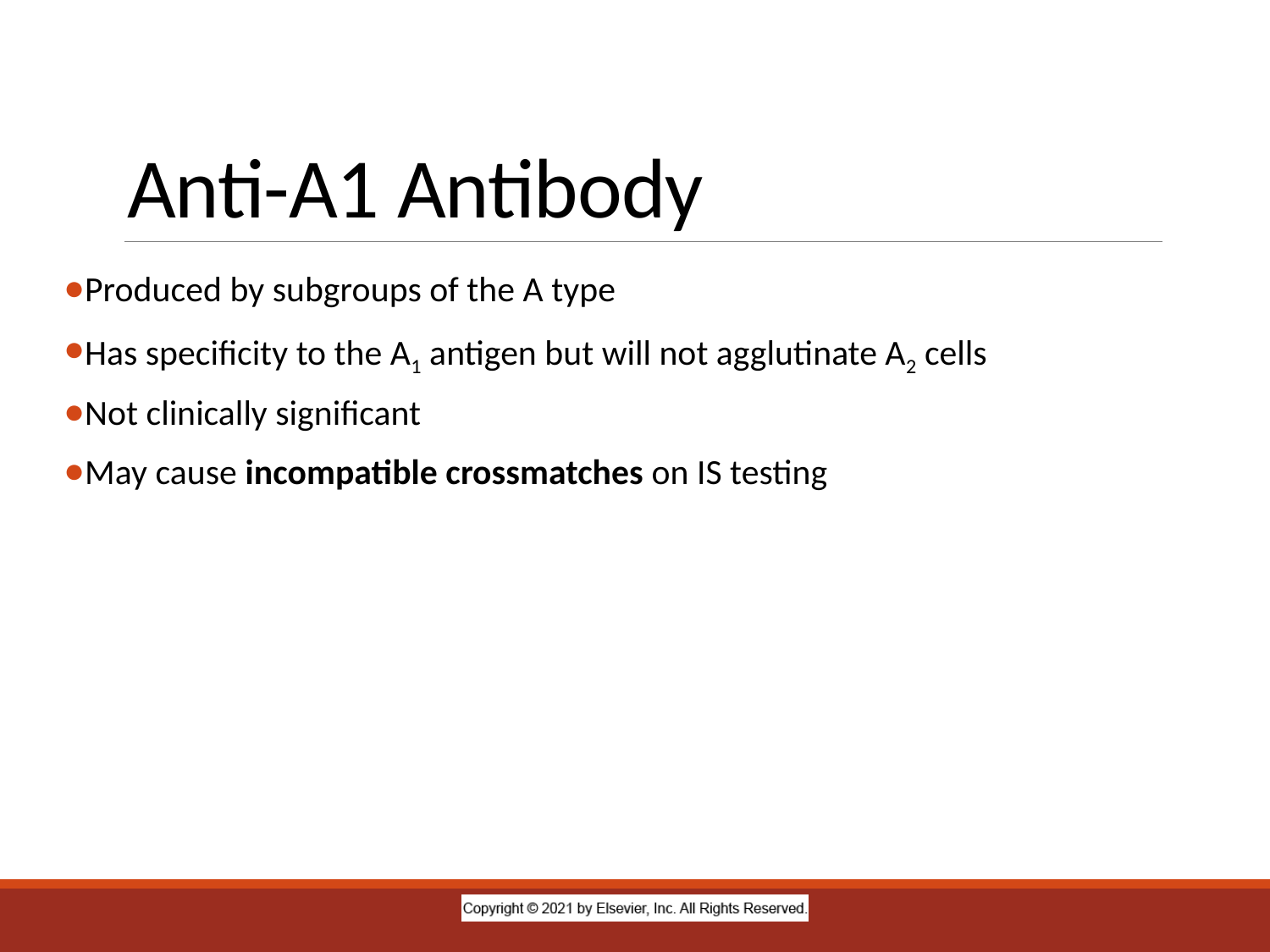

# Anti-A1 Antibody
Produced by subgroups of the A type
Has specificity to the A1 antigen but will not agglutinate A2 cells
Not clinically significant
May cause incompatible crossmatches on IS testing